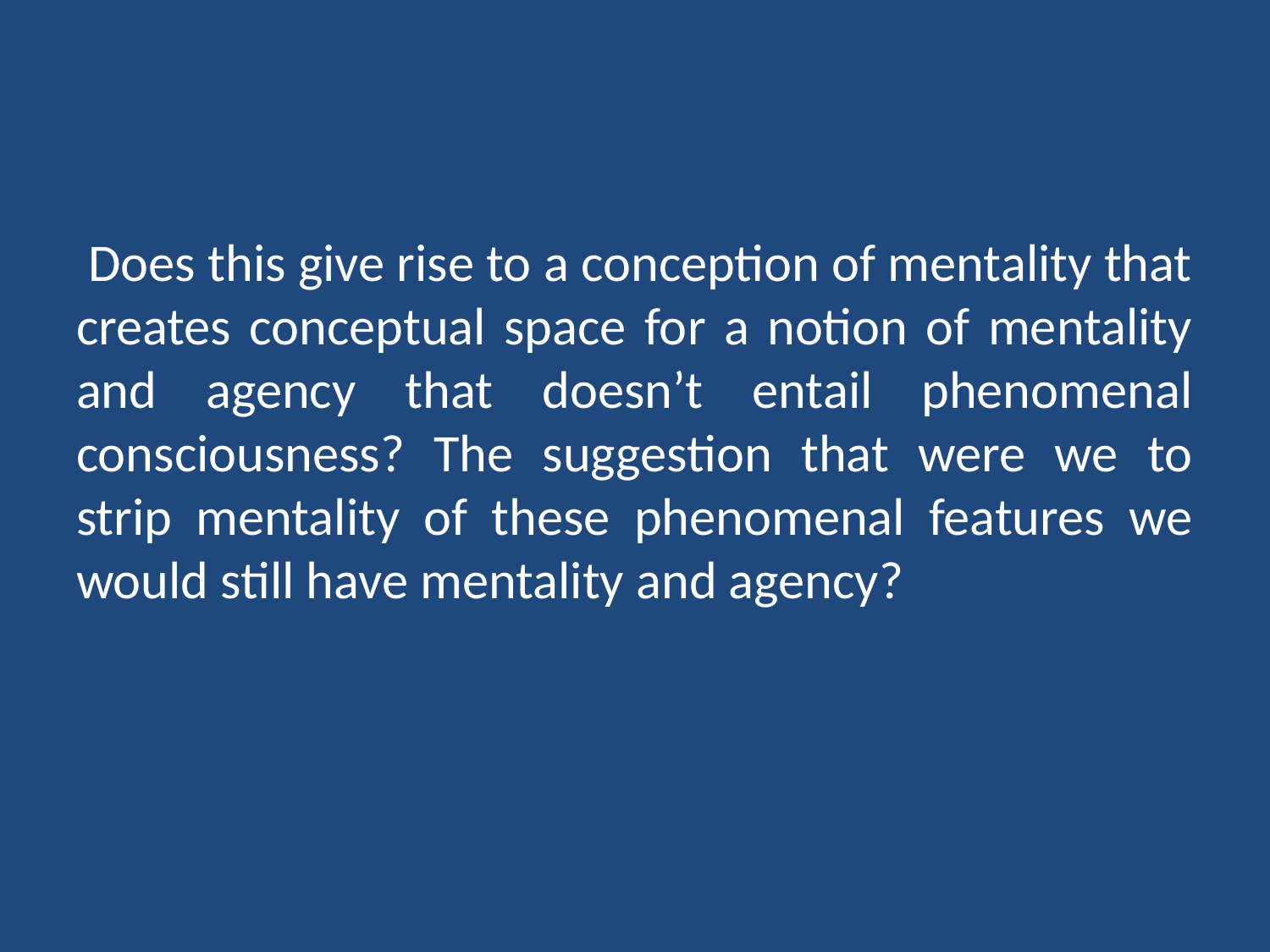

#
 Does this give rise to a conception of mentality that creates conceptual space for a notion of mentality and agency that doesn’t entail phenomenal consciousness? The suggestion that were we to strip mentality of these phenomenal features we would still have mentality and agency?